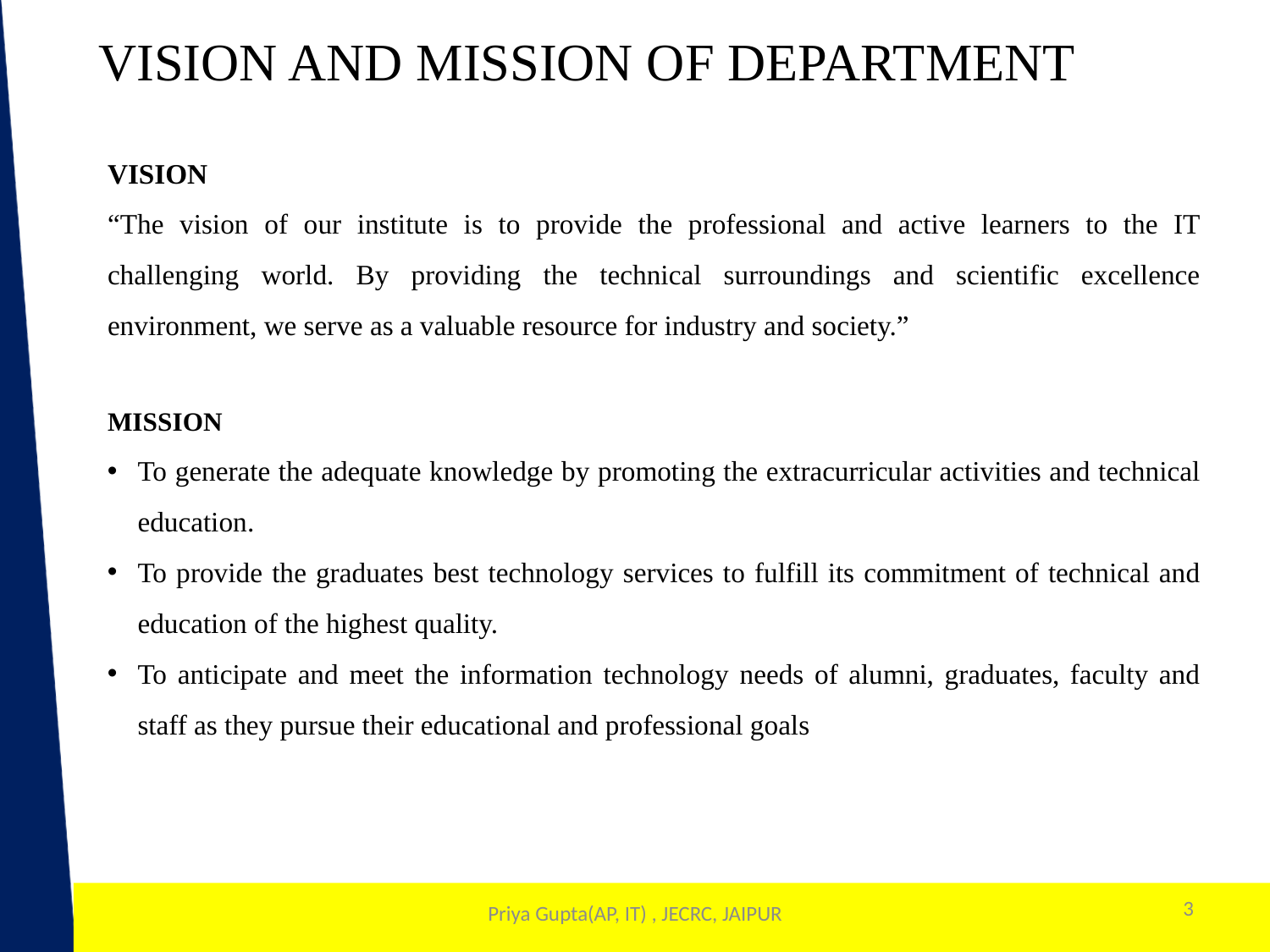

VISION AND MISSION OF DEPARTMENT
VISION
“The vision of our institute is to provide the professional and active learners to the IT challenging world. By providing the technical surroundings and scientific excellence environment, we serve as a valuable resource for industry and society.”

MISSION
To generate the adequate knowledge by promoting the extracurricular activities and technical education.
To provide the graduates best technology services to fulfill its commitment of technical and education of the highest quality.
To anticipate and meet the information technology needs of alumni, graduates, faculty and staff as they pursue their educational and professional goals

3
1
Priya Gupta(AP, IT) , JECRC, JAIPUR